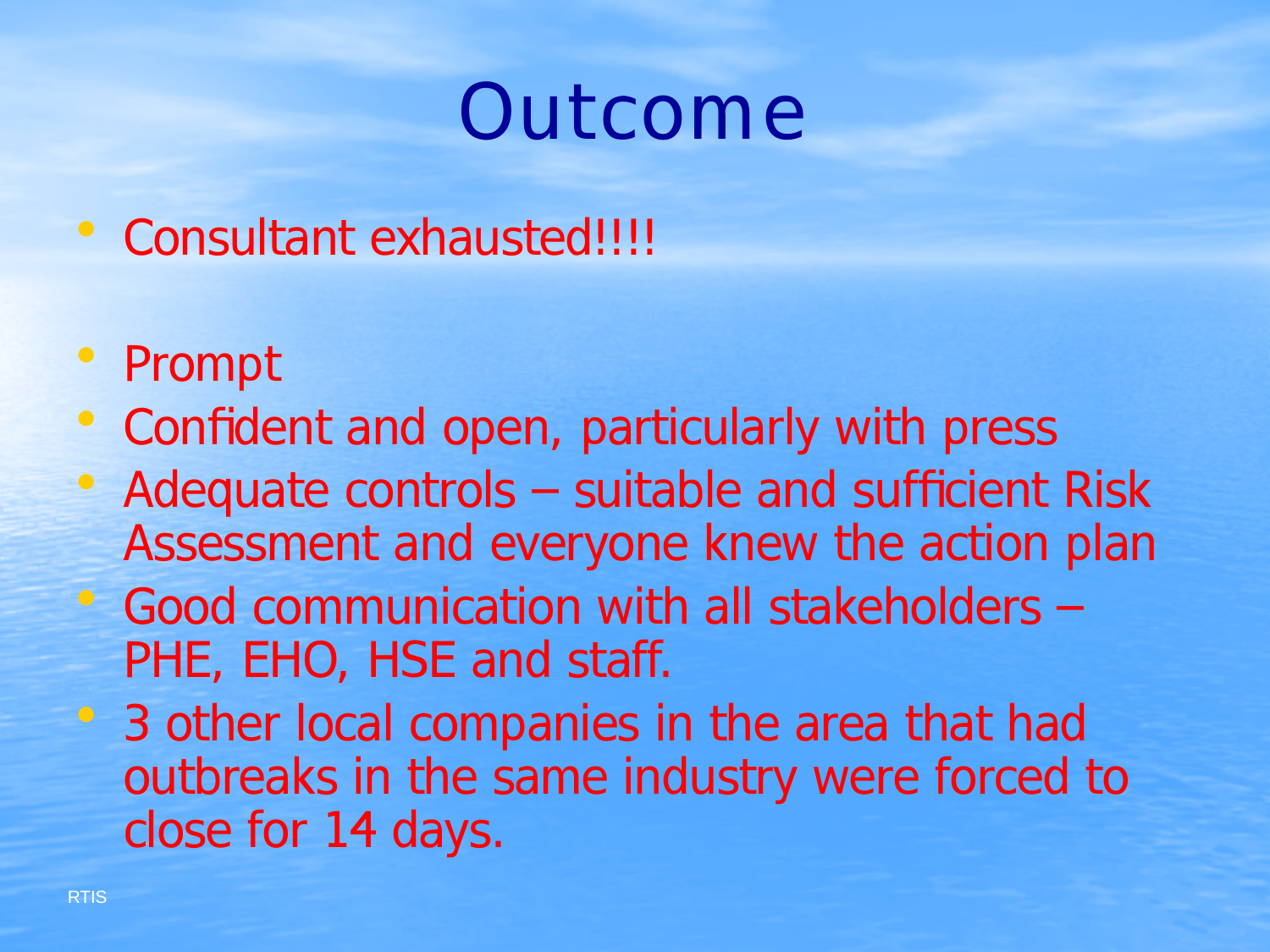

# Outcome
Consultant exhausted!!!!

Prompt
Confident and open, particularly with press
Adequate controls – suitable and sufficient Risk Assessment and everyone knew the action plan
Good communication with all stakeholders – PHE, EHO, HSE and staff.
3 other local companies in the area that had outbreaks in the same industry were forced to close for 14 days.
RTIS